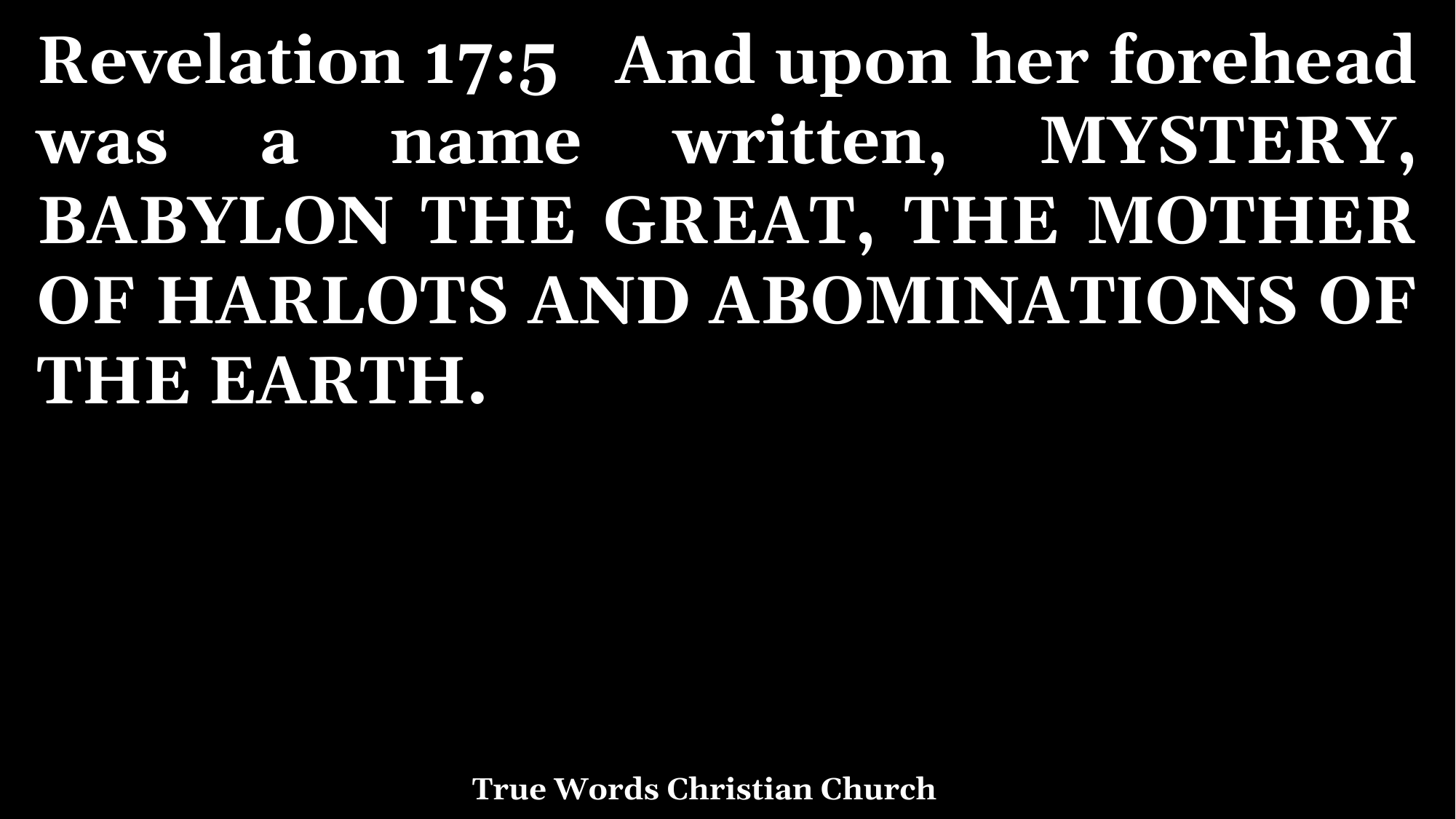

Revelation 17:5   And upon her forehead was a name written, MYSTERY, BABYLON THE GREAT, THE MOTHER OF HARLOTS AND ABOMINATIONS OF THE EARTH.
True Words Christian Church